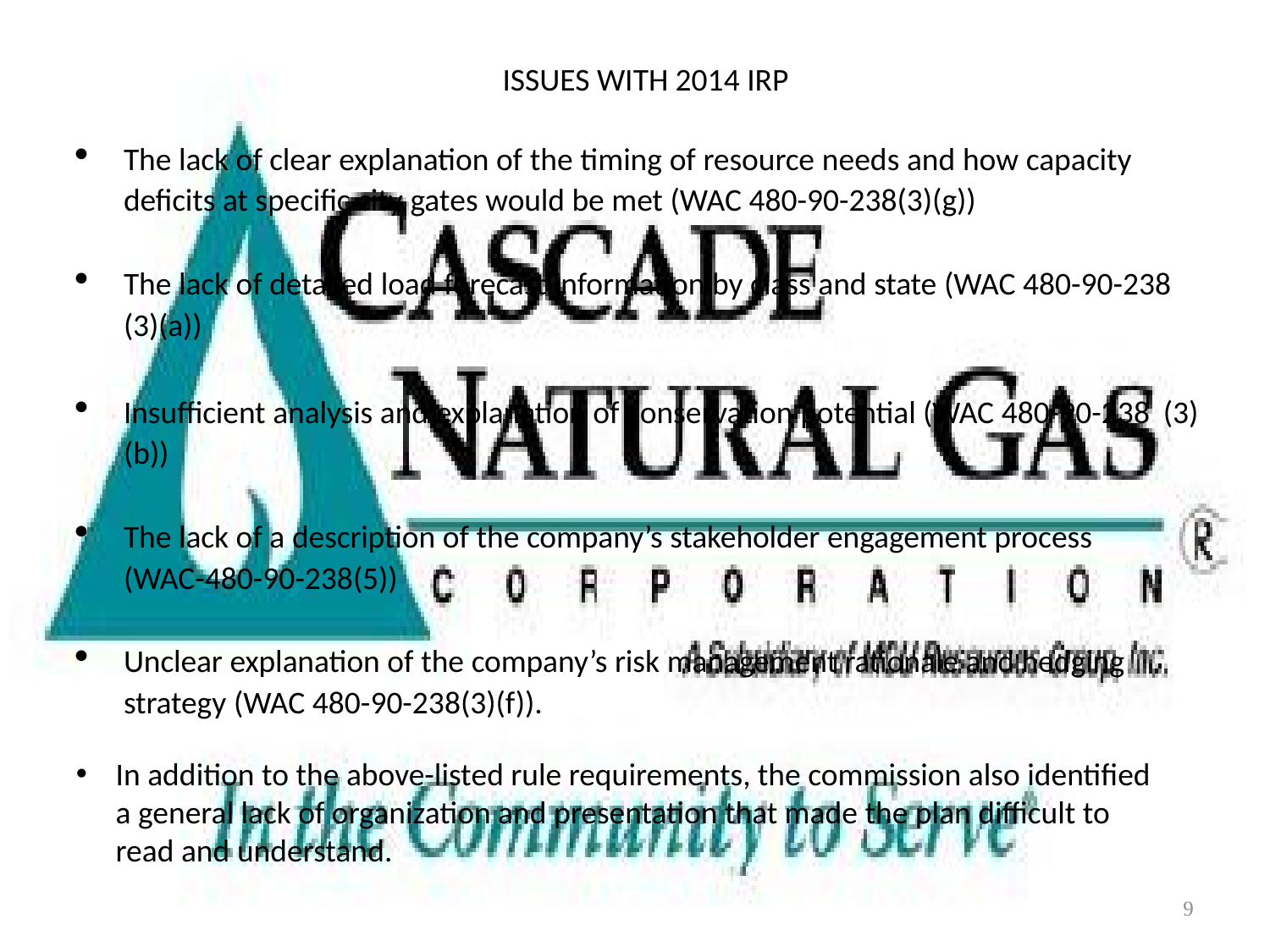

ISSUES WITH 2014 IRP

The lack of clear explanation of the timing of resource needs and how capacity deficits at specific city gates would be met (WAC 480-90-238(3)(g))

The lack of detailed load forecast information by class and state (WAC 480-90-238 (3)(a))

Insufficient analysis and explanation of conservation potential (WAC 480-90-238 (3)(b))

The lack of a description of the company’s stakeholder engagement process (WAC-480-90-238(5))

Unclear explanation of the company’s risk management rationale and hedging strategy (WAC 480-90-238(3)(f)).

In addition to the above-listed rule requirements, the commission also identified a general lack of organization and presentation that made the plan difficult to read and understand.

9